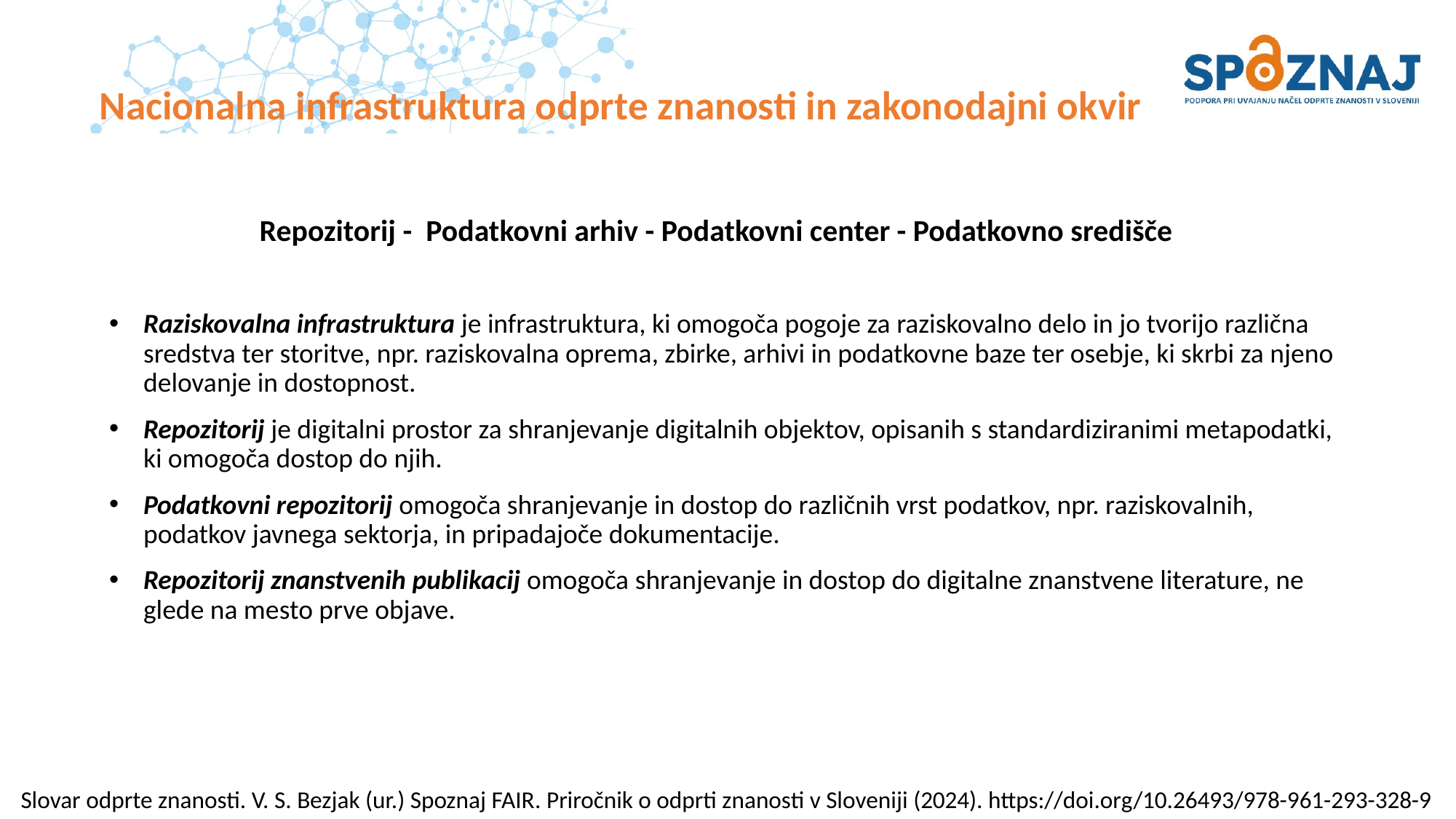

# Nacionalna infrastruktura odprte znanosti in zakonodajni okvir
Repozitorij -  Podatkovni arhiv - Podatkovni center - Podatkovno središče

Raziskovalna infrastruktura je infrastruktura, ki omogoča pogoje za raziskovalno delo in jo tvorijo različna sredstva ter storitve, npr. raziskovalna oprema, zbirke, arhivi in podatkovne baze ter osebje, ki skrbi za njeno delovanje in dostopnost.
Repozitorij je digitalni prostor za shranjevanje digitalnih objektov, opisanih s standardiziranimi metapodatki, ki omogoča dostop do njih.
Podatkovni repozitorij omogoča shranjevanje in dostop do različnih vrst podatkov, npr. raziskovalnih, podatkov javnega sektorja, in pripadajoče dokumentacije.
Repozitorij znanstvenih publikacij omogoča shranjevanje in dostop do digitalne znanstvene literature, ne glede na mesto prve objave.

Slovar odprte znanosti. V. S. Bezjak (ur.) Spoznaj FAIR. Priročnik o odprti znanosti v Sloveniji (2024). https://doi.org/10.26493/978-961-293-328-9